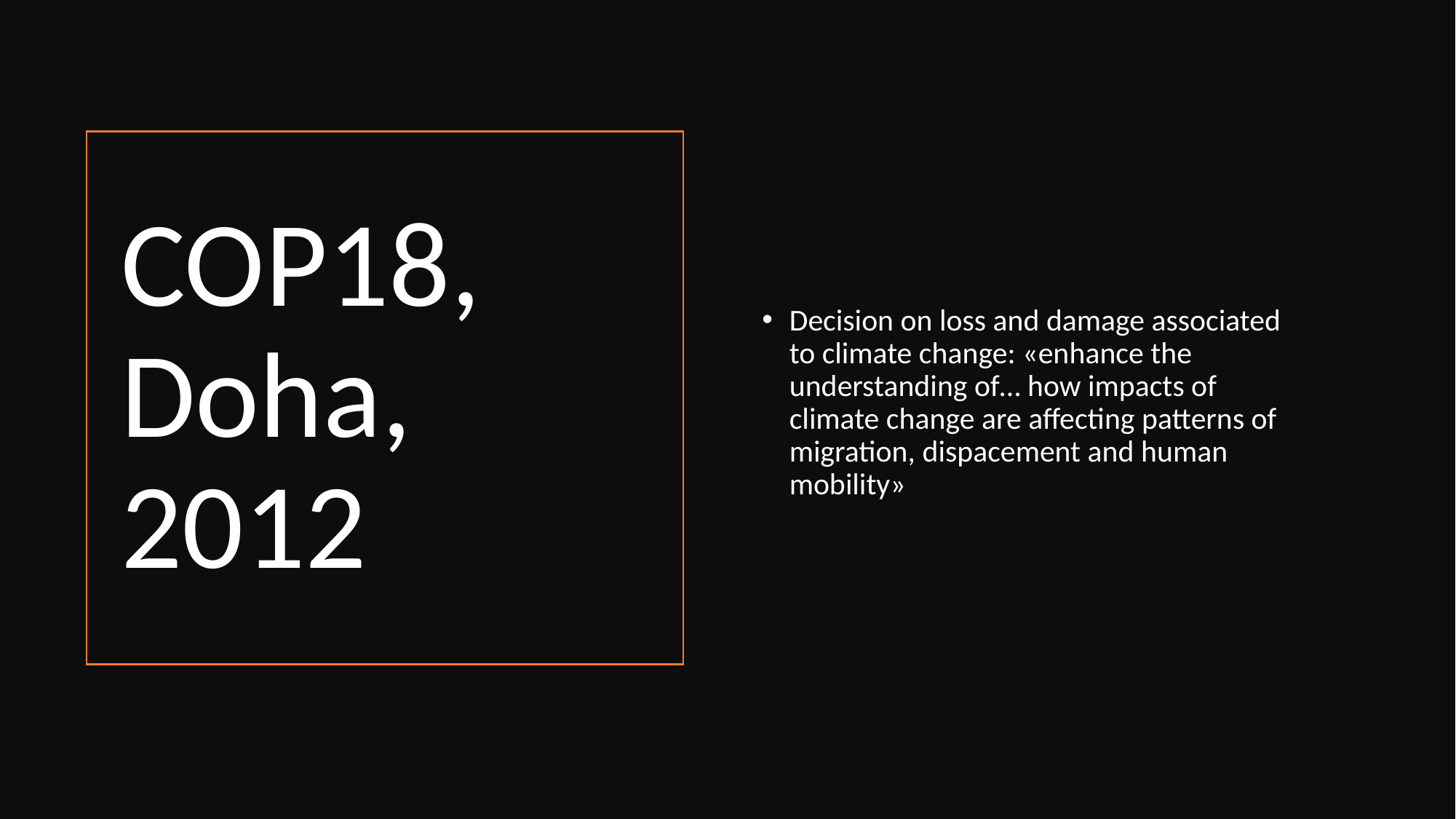

Decision on loss and damage associated to climate change: «enhance the understanding of… how impacts of climate change are affecting patterns of migration, dispacement and human mobility»

# COP18, Doha, 2012